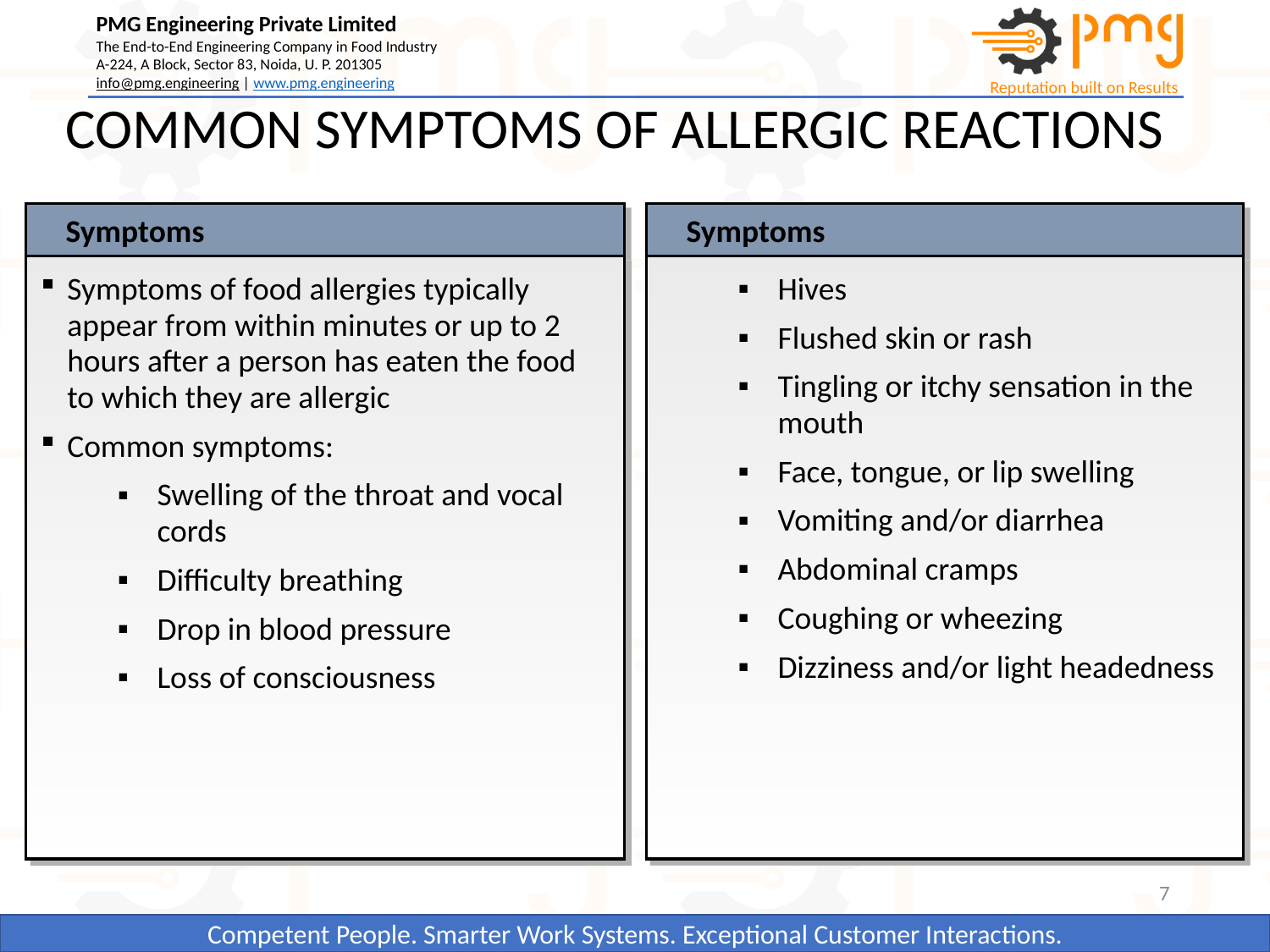

COMMON SYMPTOMS OF ALLERGIC REACTIONSE

Symptoms
Symptoms
Hives
Flushed skin or rash
Tingling or itchy sensation in the mouth
Face, tongue, or lip swelling
Vomiting and/or diarrhea
Abdominal cramps
Coughing or wheezing
Dizziness and/or light headedness
Symptoms of food allergies typically appear from within minutes or up to 2 hours after a person has eaten the food to which they are allergic
Common symptoms:
Swelling of the throat and vocal cords
Difficulty breathing
Drop in blood pressure
Loss of consciousness

7